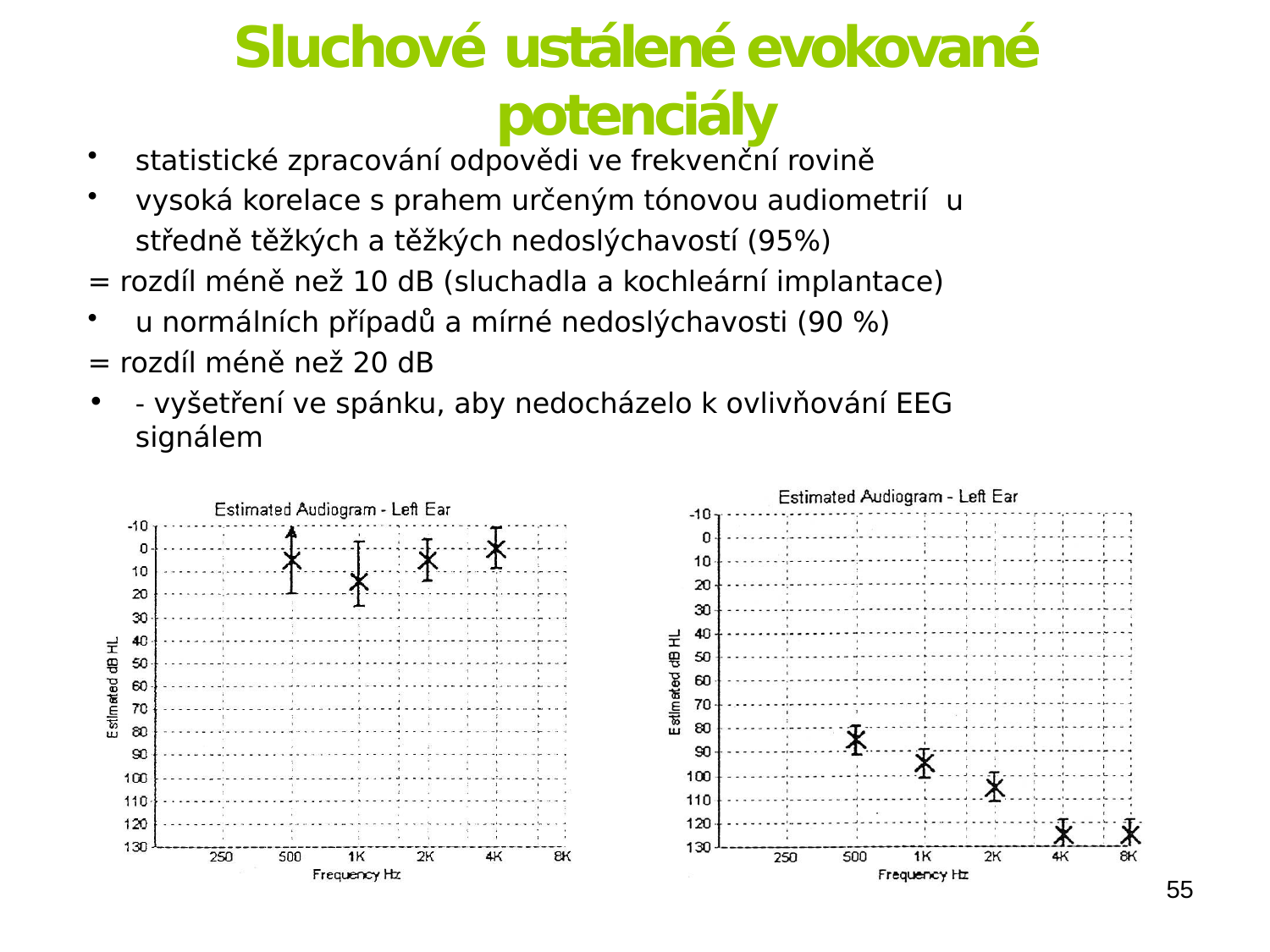

# Sluchové ustálené evokované potenciály
statistické zpracování odpovědi ve frekvenční rovině
vysoká korelace s prahem určeným tónovou audiometrií  u středně těžkých a těžkých nedoslýchavostí (95%)
= rozdíl méně než 10 dB (sluchadla a kochleární implantace)
u normálních případů a mírné nedoslýchavosti (90 %)
= rozdíl méně než 20 dB
- vyšetření ve spánku, aby nedocházelo k ovlivňování EEG signálem

55